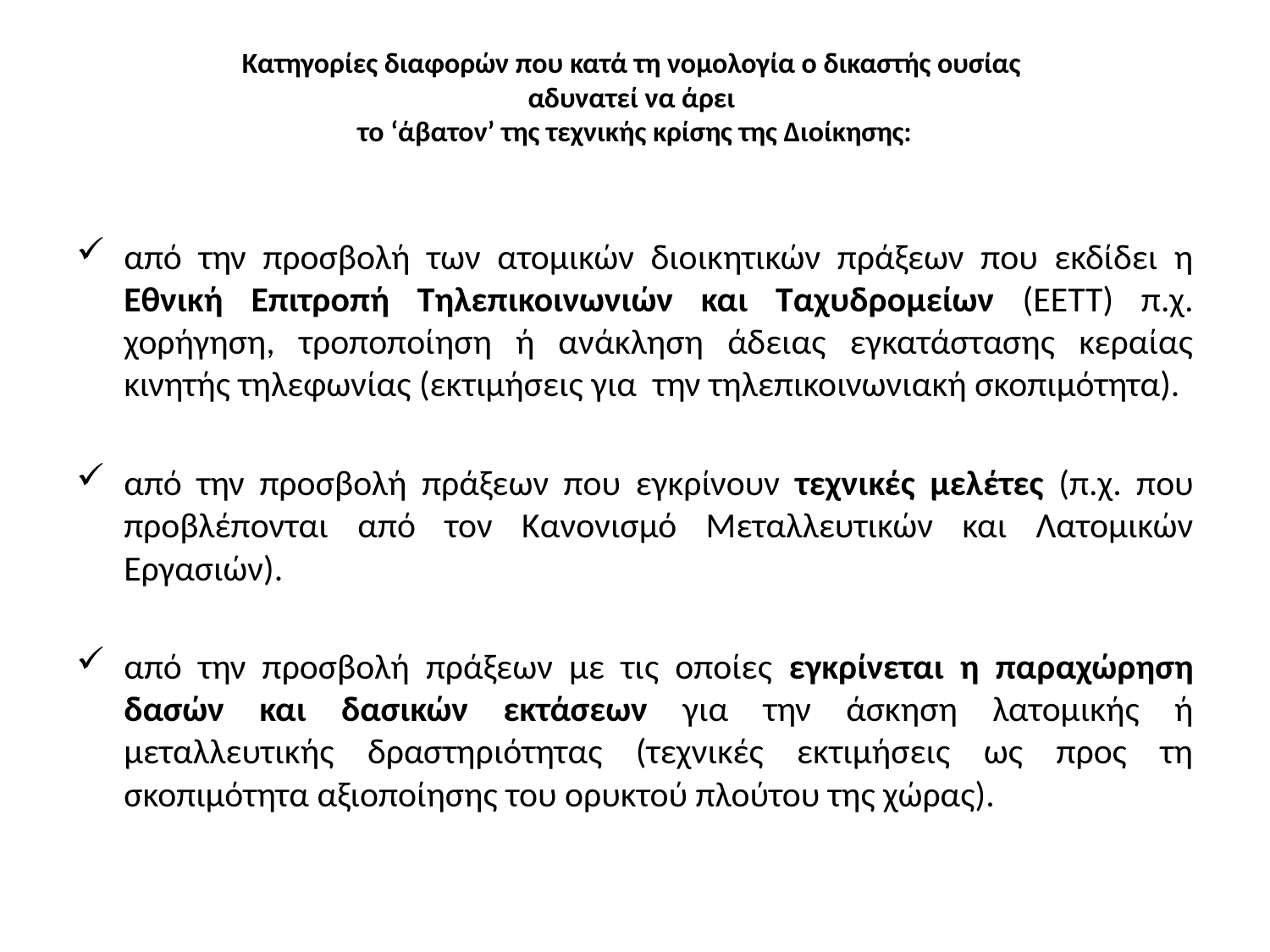

# Κατηγορίες διαφορών που κατά τη νομολογία ο δικαστής ουσίας αδυνατεί να άρει το ‘άβατον’ της τεχνικής κρίσης της Διοίκησης:
από την προσβολή των ατομικών διοικητικών πράξεων που εκδίδει η Εθνική Επιτροπή Τηλεπικοινωνιών και Ταχυδρομείων (EETT) π.χ. χορήγηση, τροποποίηση ή ανάκληση άδειας εγκατάστασης κεραίας κινητής τηλεφωνίας (εκτιμήσεις για  την τηλεπικοινωνιακή σκοπιμότητα).

από την προσβολή πράξεων που εγκρίνουν τεχνικές μελέτες (π.χ. που προβλέπονται από τον Κανονισμό Μεταλλευτικών και Λατομικών Εργασιών).

από την προσβολή πράξεων με τις οποίες εγκρίνεται η παραχώρηση δασών και δασικών εκτάσεων για την άσκηση λατομικής ή μεταλλευτικής δραστηριότητας (τεχνικές εκτιμήσεις ως προς τη σκοπιμότητα αξιοποίησης του ορυκτού πλούτου της χώρας).